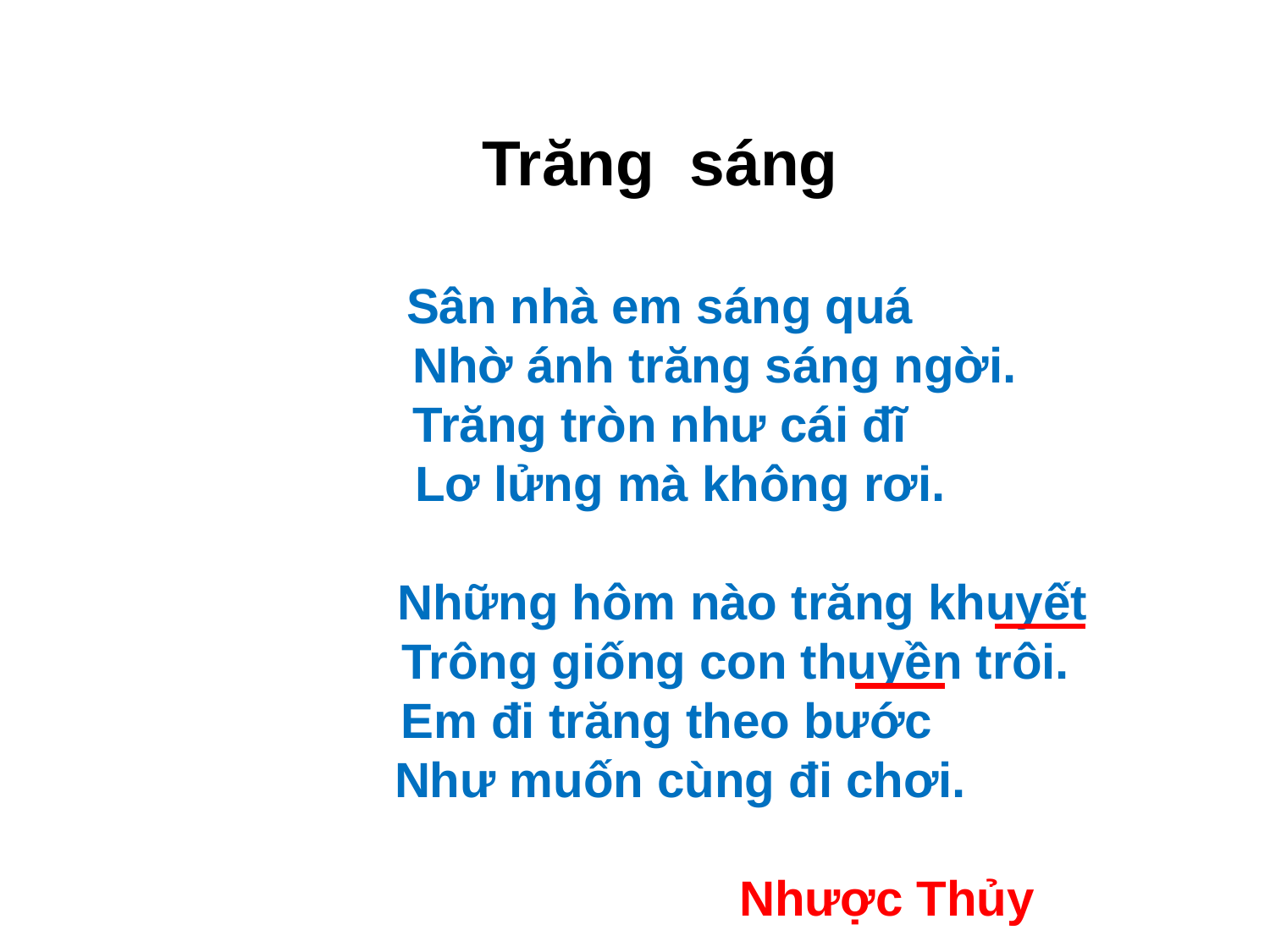

Trăng  sáng

Sân nhà em sáng quá
        Nhờ ánh trăng sáng ngời.
Trăng tròn như cái đĩ
   Lơ lửng mà không rơi.

             Những hôm nào trăng khuyết
           Trông giống con thuyền trôi.
 Em đi trăng theo bước
    Như muốn cùng đi chơi.

                                 Nhược Thủy